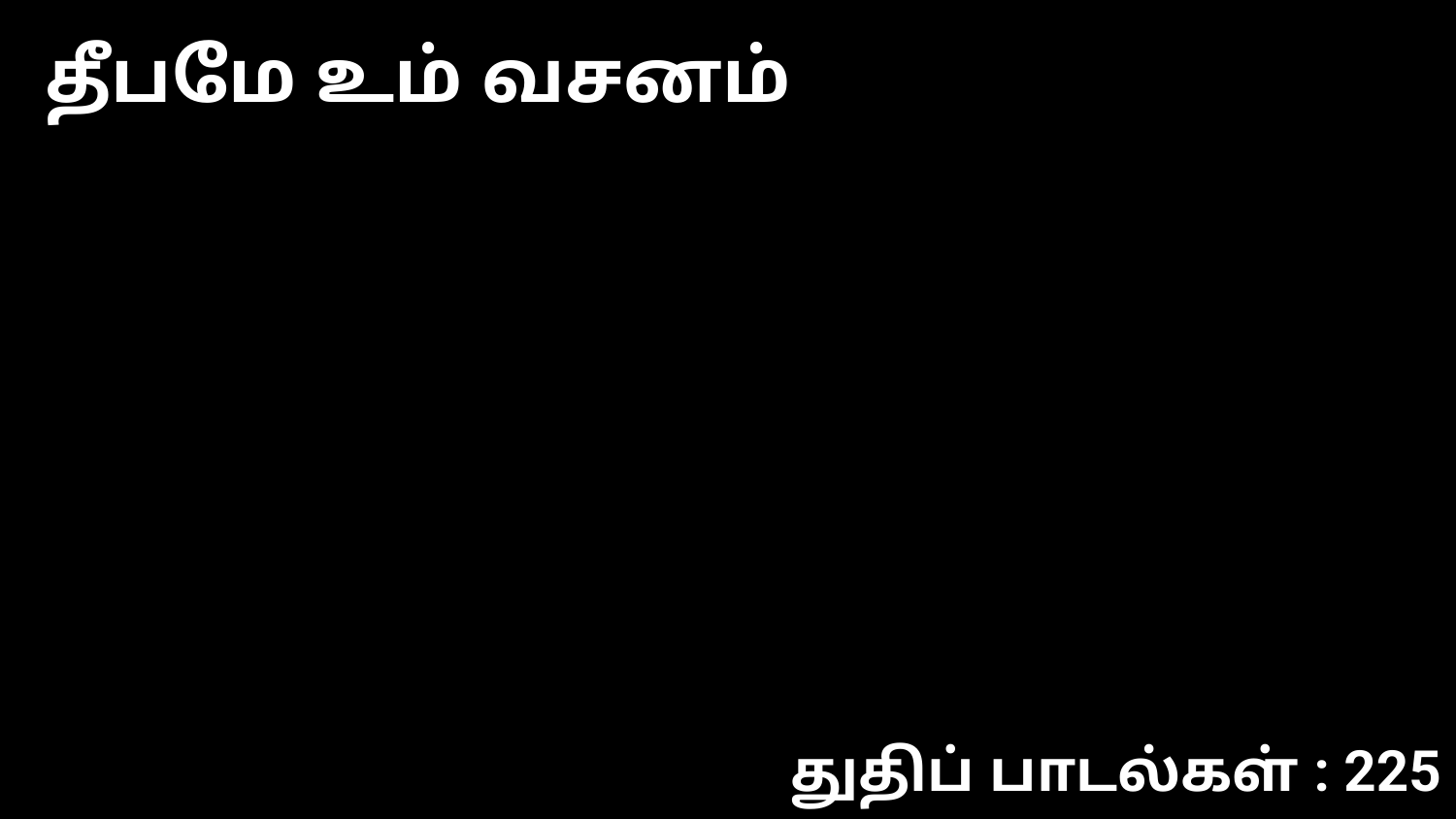

தீபமே உம் வசனம்
துதிப் பாடல்கள் : 225